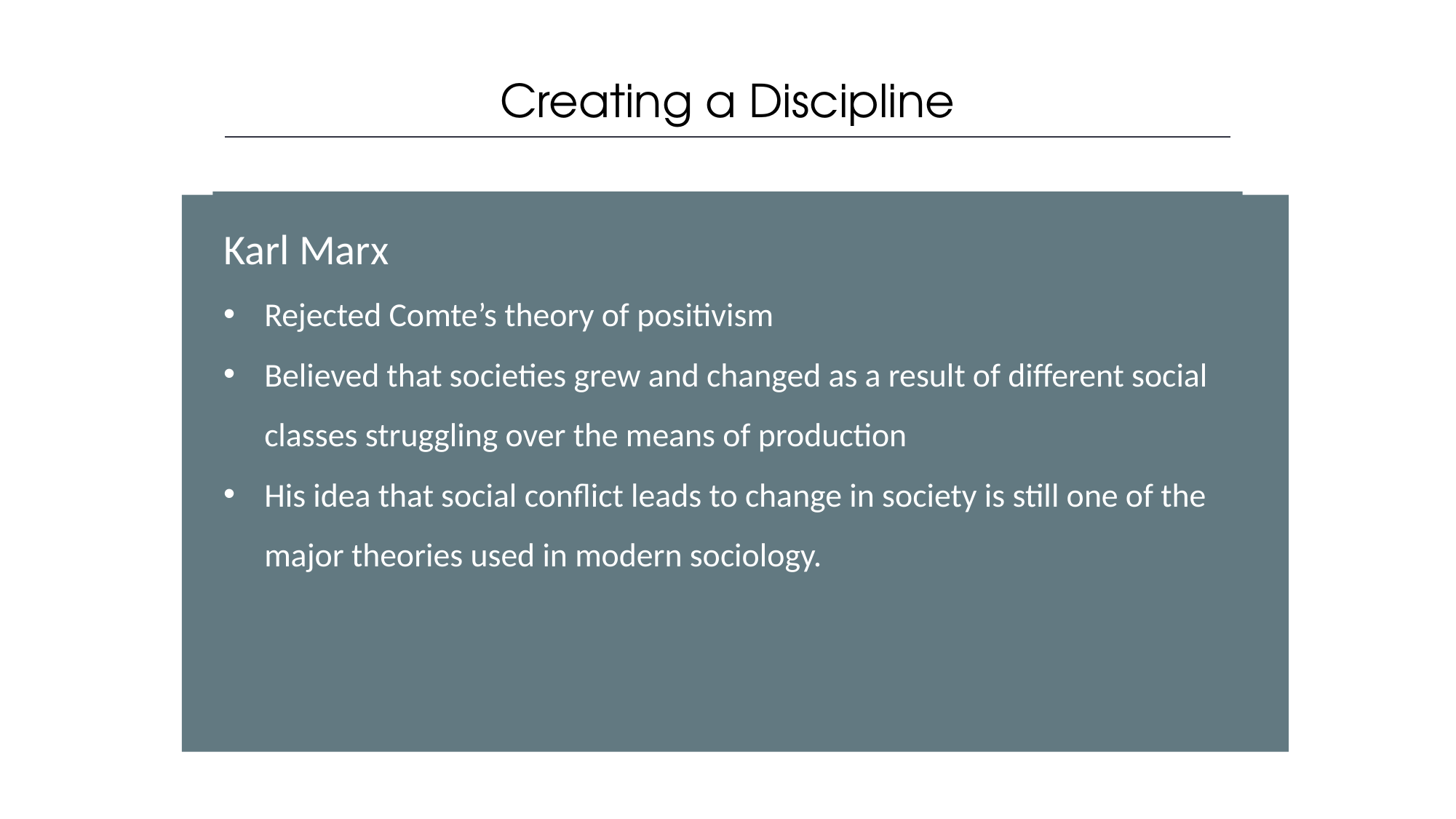

Creating a Discipline
HAWKES LEARNING

Karl Marx
Rejected Comte’s theory of positivism
Believed that societies grew and changed as a result of different social classes struggling over the means of production
His idea that social conflict leads to change in society is still one of the major theories used in modern sociology.